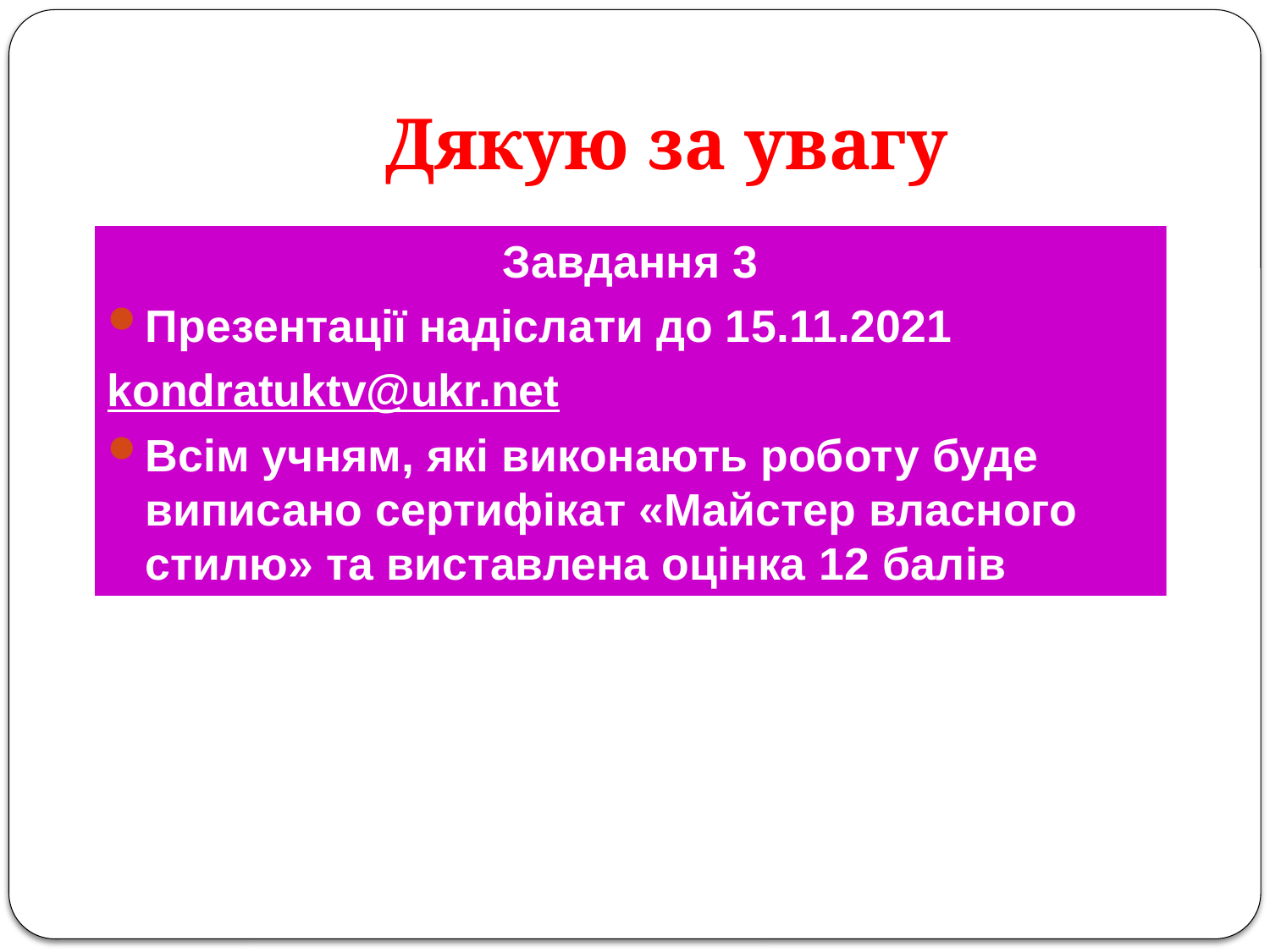

# Дякую за увагу
Завдання 3
Презентації надіслати до 15.11.2021
kondratuktv@ukr.net
Всім учням, які виконають роботу буде виписано сертифікат «Майстер власного стилю» та виставлена оцінка 12 балів